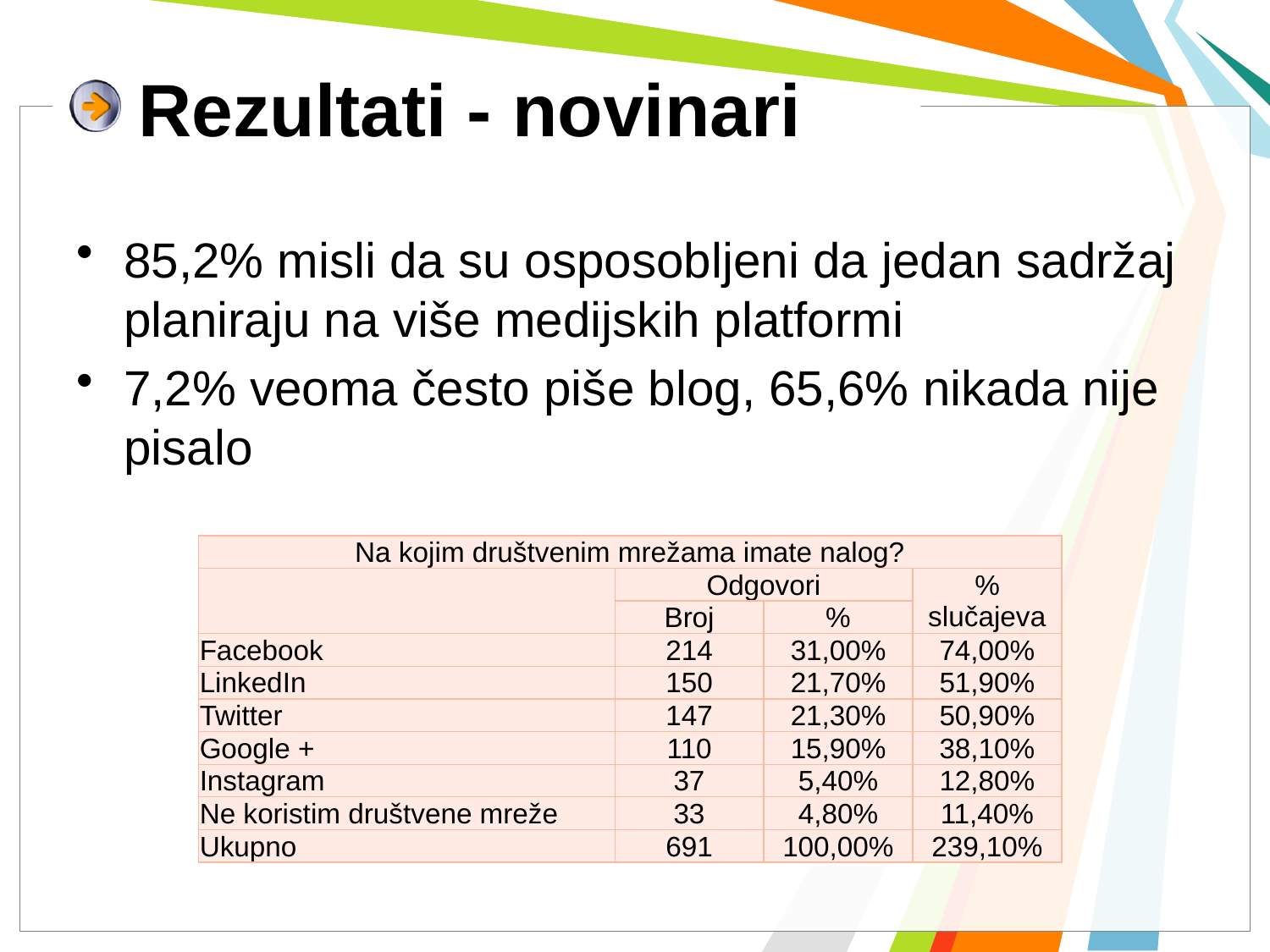

# Rezultati - novinari
85,2% misli da su osposobljeni da jedan sadržaj planiraju na više medijskih platformi
7,2% veoma često piše blog, 65,6% nikada nije pisalo
| Na kojim društvenim mrežama imate nalog? |  |  |  |
| --- | --- | --- | --- |
|  | Odgovori |  | % slučajeva |
|  | Broj | % |  |
| Facebook | 214 | 31,00% | 74,00% |
| LinkedIn | 150 | 21,70% | 51,90% |
| Twitter | 147 | 21,30% | 50,90% |
| Google + | 110 | 15,90% | 38,10% |
| Instagram | 37 | 5,40% | 12,80% |
| Ne koristim društvene mreže | 33 | 4,80% | 11,40% |
| Ukupno | 691 | 100,00% | 239,10% |